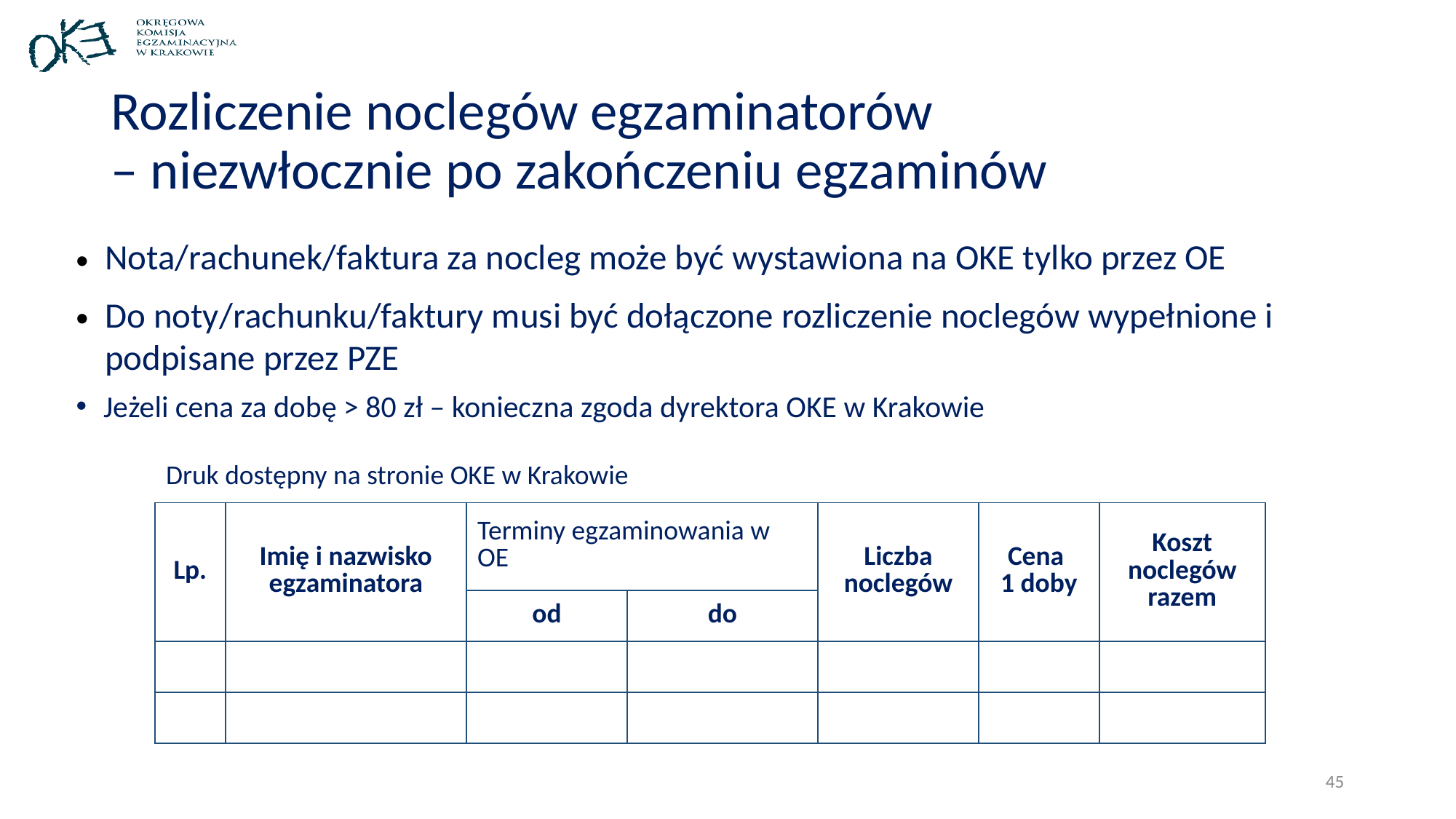

# Rozliczenie noclegów egzaminatorów – niezwłocznie po zakończeniu egzaminów
Nota/rachunek/faktura za nocleg może być wystawiona na OKE tylko przez OE
Do noty/rachunku/faktury musi być dołączone rozliczenie noclegów wypełnione i podpisane przez PZE
Jeżeli cena za dobę > 80 zł – konieczna zgoda dyrektora OKE w Krakowie
| Druk dostępny na stronie OKE w Krakowie |  |  |  |  |  |  |
| --- | --- | --- | --- | --- | --- | --- |
| Lp. | Imię i nazwisko egzaminatora | Terminy egzaminowania w OE |  | Liczba noclegów | Cena 1 doby | Koszt noclegów razem |
|  |  | od | do |  |  |  |
|  |  |  |  |  |  |  |
|  |  |  |  |  |  |  |
45